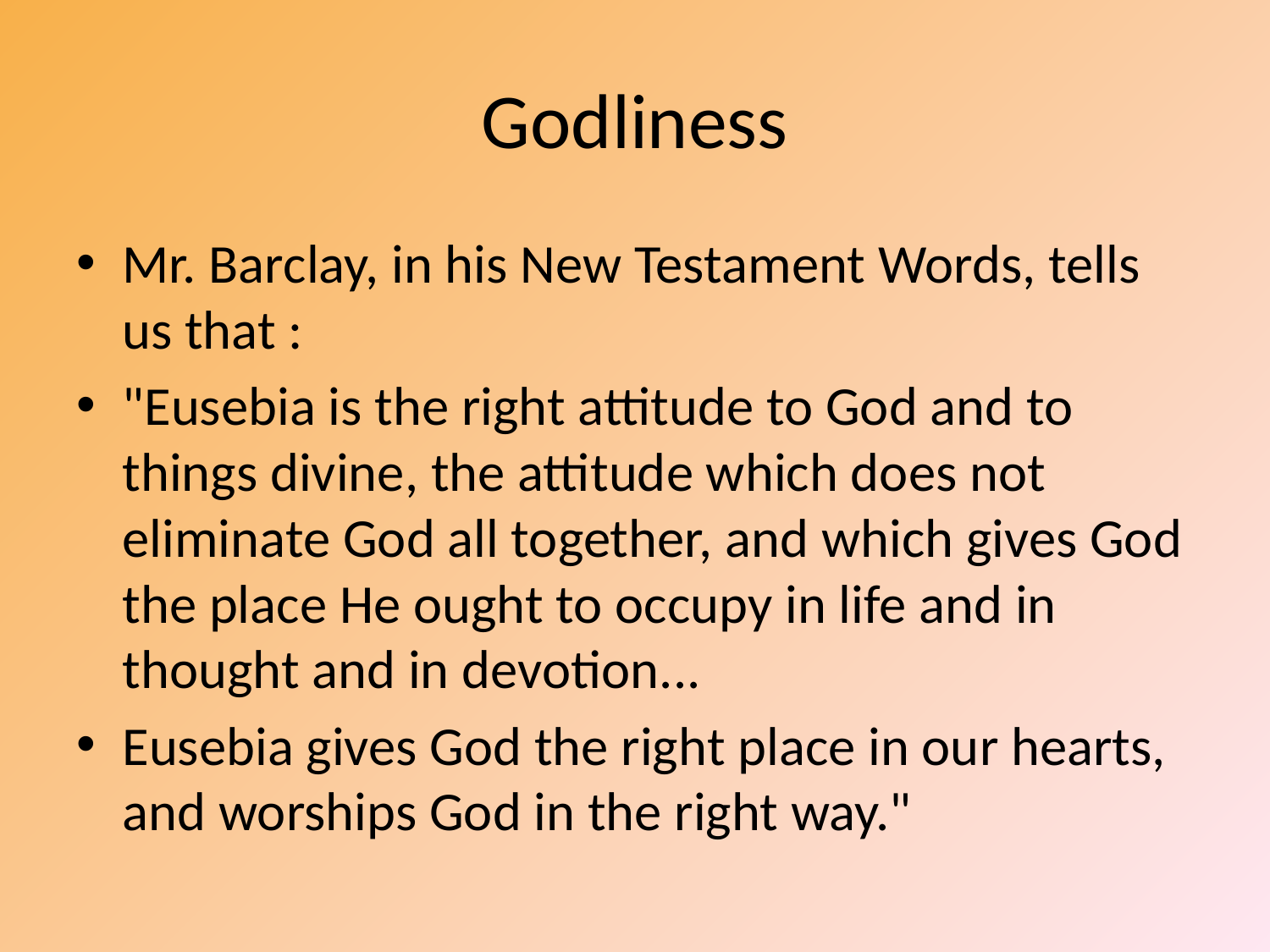

# Godliness
Mr. Barclay, in his New Testament Words, tells us that :
"Eusebia is the right attitude to God and to things divine, the attitude which does not eliminate God all together, and which gives God the place He ought to occupy in life and in thought and in devotion...
Eusebia gives God the right place in our hearts, and worships God in the right way."